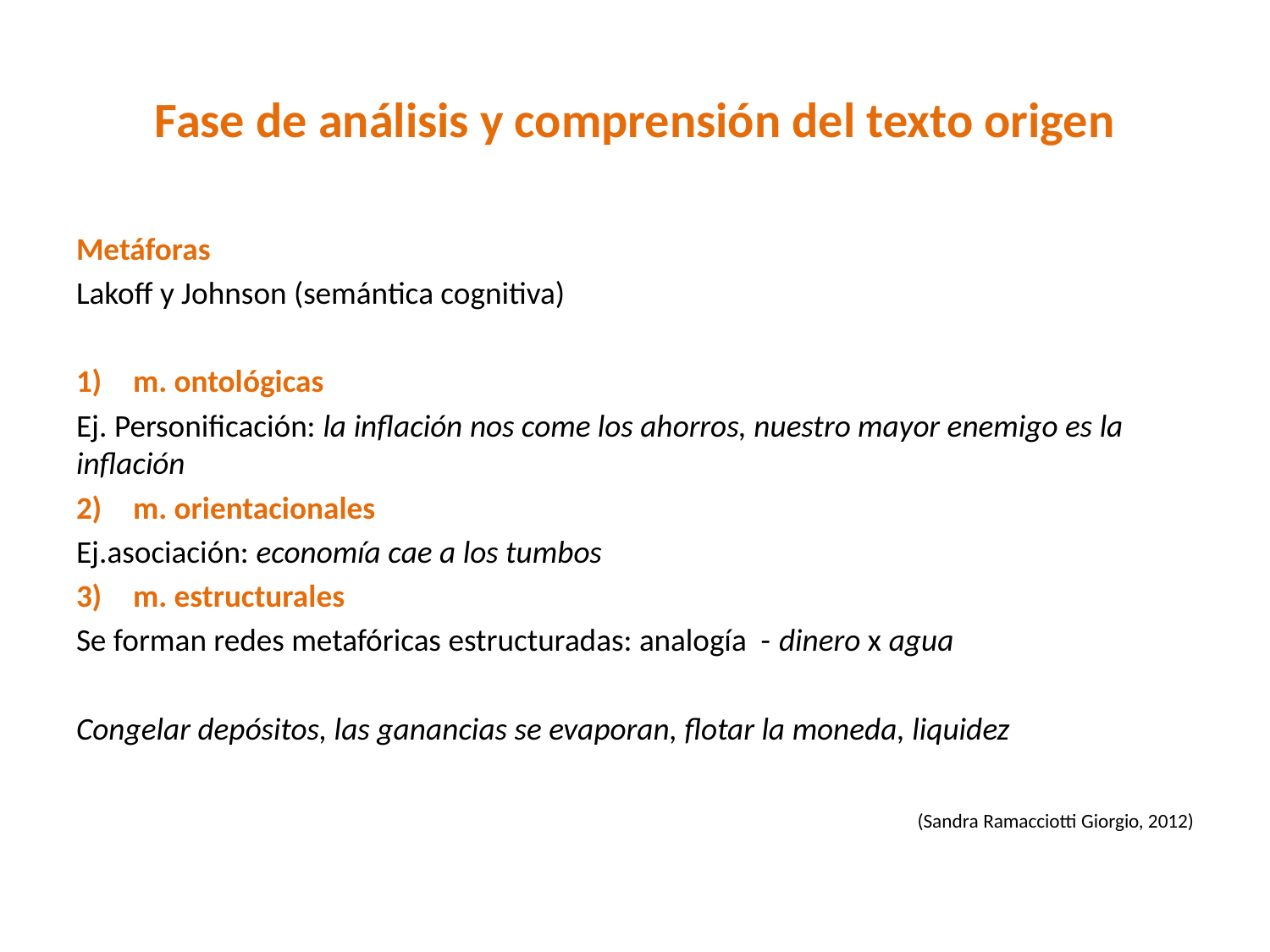

# Fase de análisis y comprensión del texto origen
Metáforas
Lakoff y Johnson (semántica cognitiva)

m. ontológicas
Ej. Personificación: la inflación nos come los ahorros, nuestro mayor enemigo es la inflación
m. orientacionales
Ej.asociación: economía cae a los tumbos
m. estructurales
Se forman redes metafóricas estructuradas: analogía  - dinero x agua

Congelar depósitos, las ganancias se evaporan, flotar la moneda, liquidez

 (Sandra Ramacciotti Giorgio, 2012)